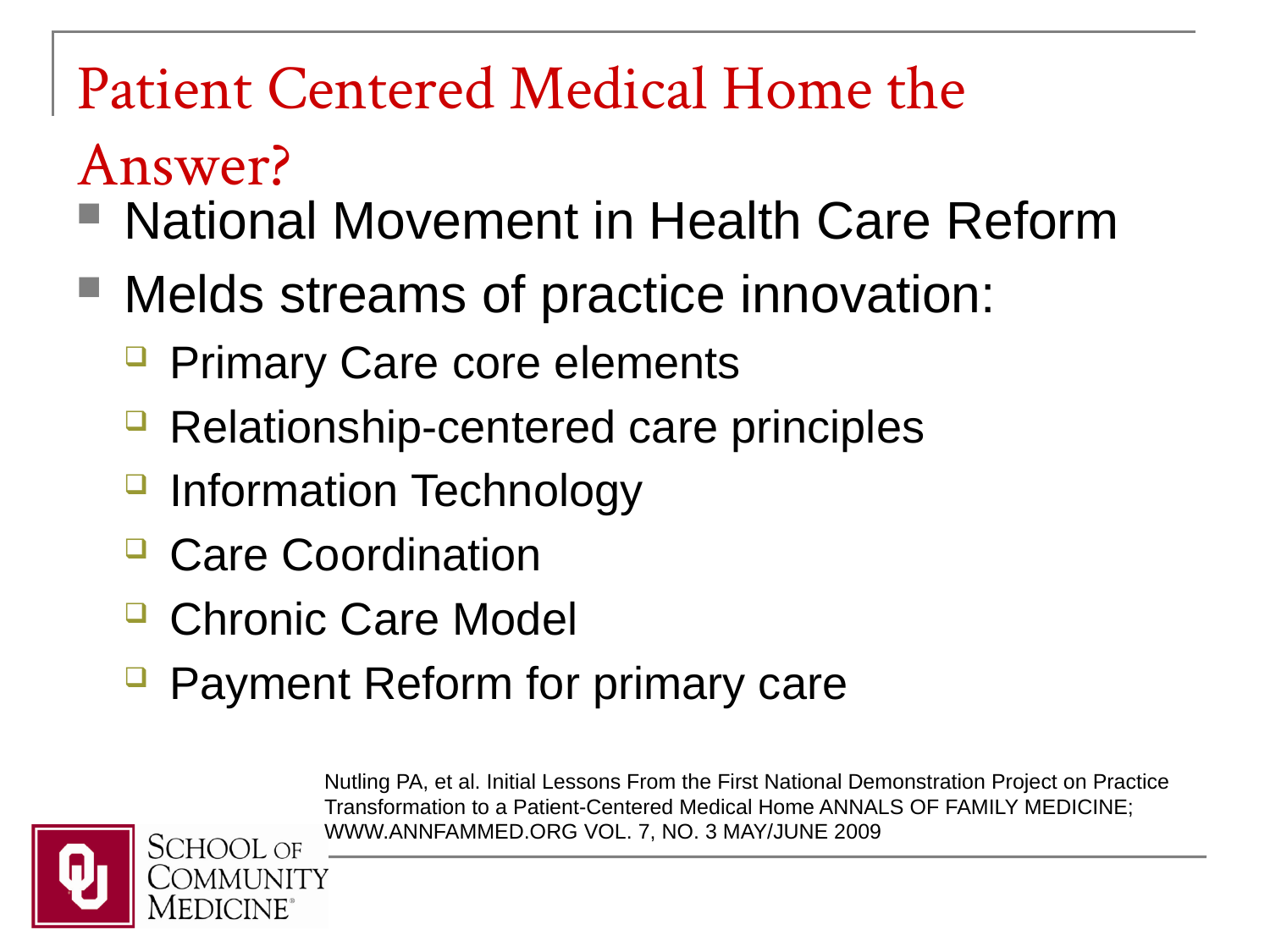

# Patient Centered Medical Home the Answer?
National Movement in Health Care Reform
Melds streams of practice innovation:
Primary Care core elements
Relationship-centered care principles
Information Technology
Care Coordination
Chronic Care Model
Payment Reform for primary care
Nutling PA, et al. Initial Lessons From the First National Demonstration Project on Practice Transformation to a Patient-Centered Medical Home ANNALS OF FAMILY MEDICINE; WWW.ANNFAMMED.ORG VOL. 7, NO. 3 MAY/JUNE 2009